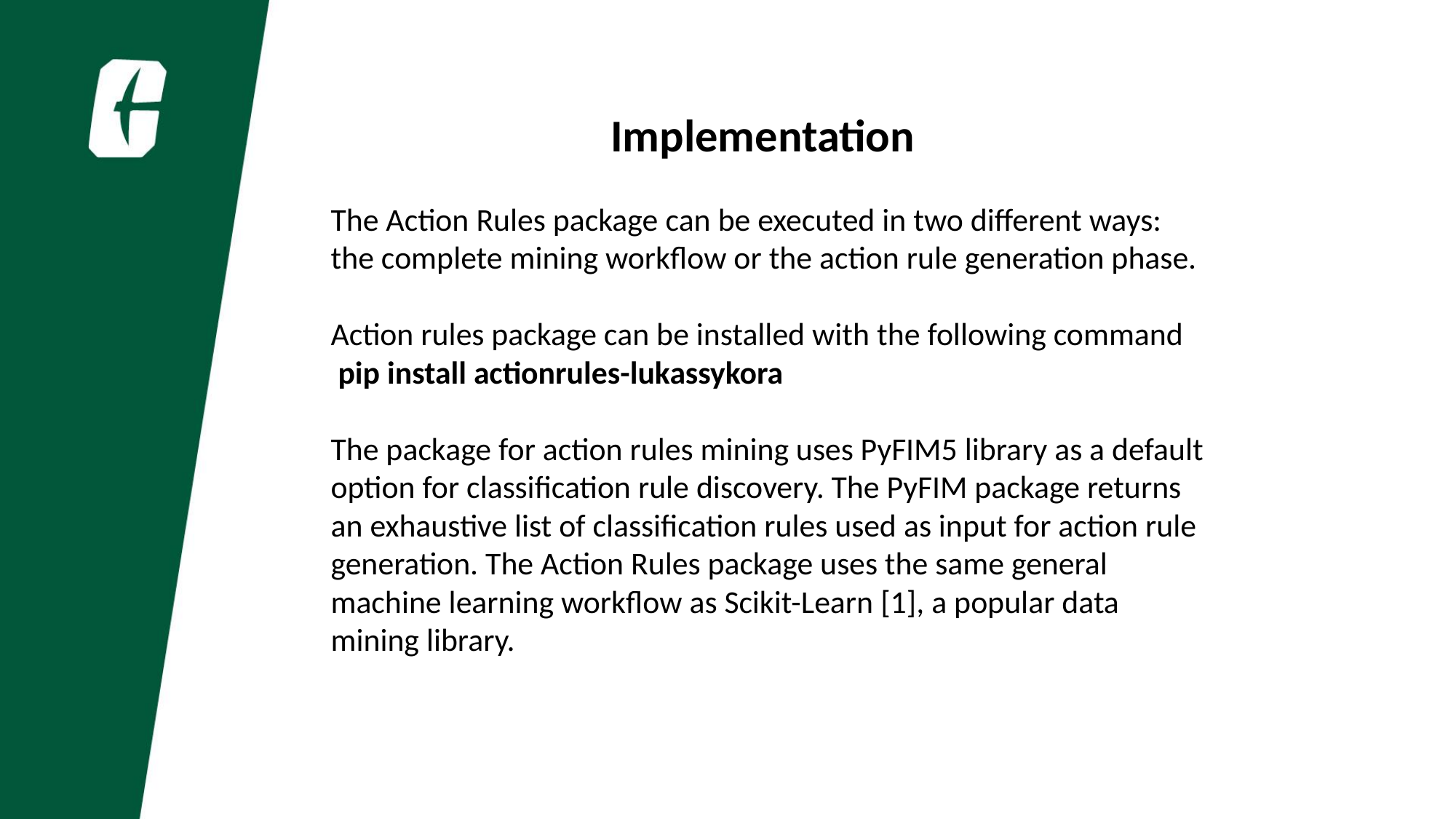

Implementation

The Action Rules package can be executed in two different ways: the complete mining workflow or the action rule generation phase.

Action rules package can be installed with the following command
 pip install actionrules-lukassykora

The package for action rules mining uses PyFIM5 library as a default option for classification rule discovery. The PyFIM package returns an exhaustive list of classification rules used as input for action rule generation. The Action Rules package uses the same general machine learning workflow as Scikit-Learn [1], a popular data mining library.